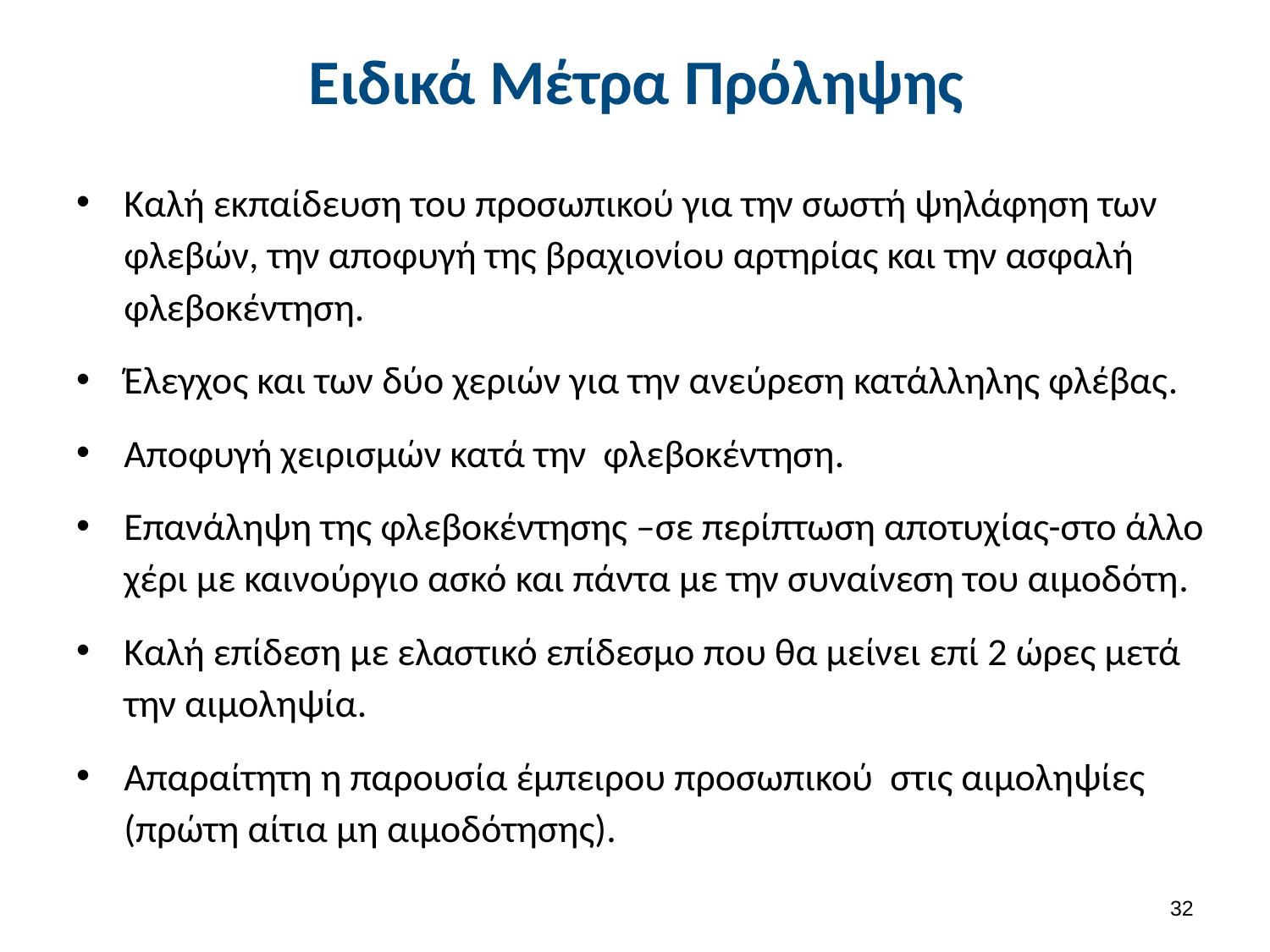

# Ειδικά Μέτρα Πρόληψης
Καλή εκπαίδευση του προσωπικού για την σωστή ψηλάφηση των φλεβών, την αποφυγή της βραχιονίου αρτηρίας και την ασφαλή φλεβοκέντηση.
Έλεγχος και των δύο χεριών για την ανεύρεση κατάλληλης φλέβας.
Αποφυγή χειρισμών κατά την  φλεβοκέντηση.
Επανάληψη της φλεβοκέντησης –σε περίπτωση αποτυχίας-στο άλλο χέρι με καινούργιο ασκό και πάντα με την συναίνεση του αιμοδότη.
Καλή επίδεση με ελαστικό επίδεσμο που θα μείνει επί 2 ώρες μετά την αιμοληψία.
Απαραίτητη η παρουσία έμπειρου προσωπικού  στις αιμοληψίες (πρώτη αίτια μη αιμοδότησης).
32